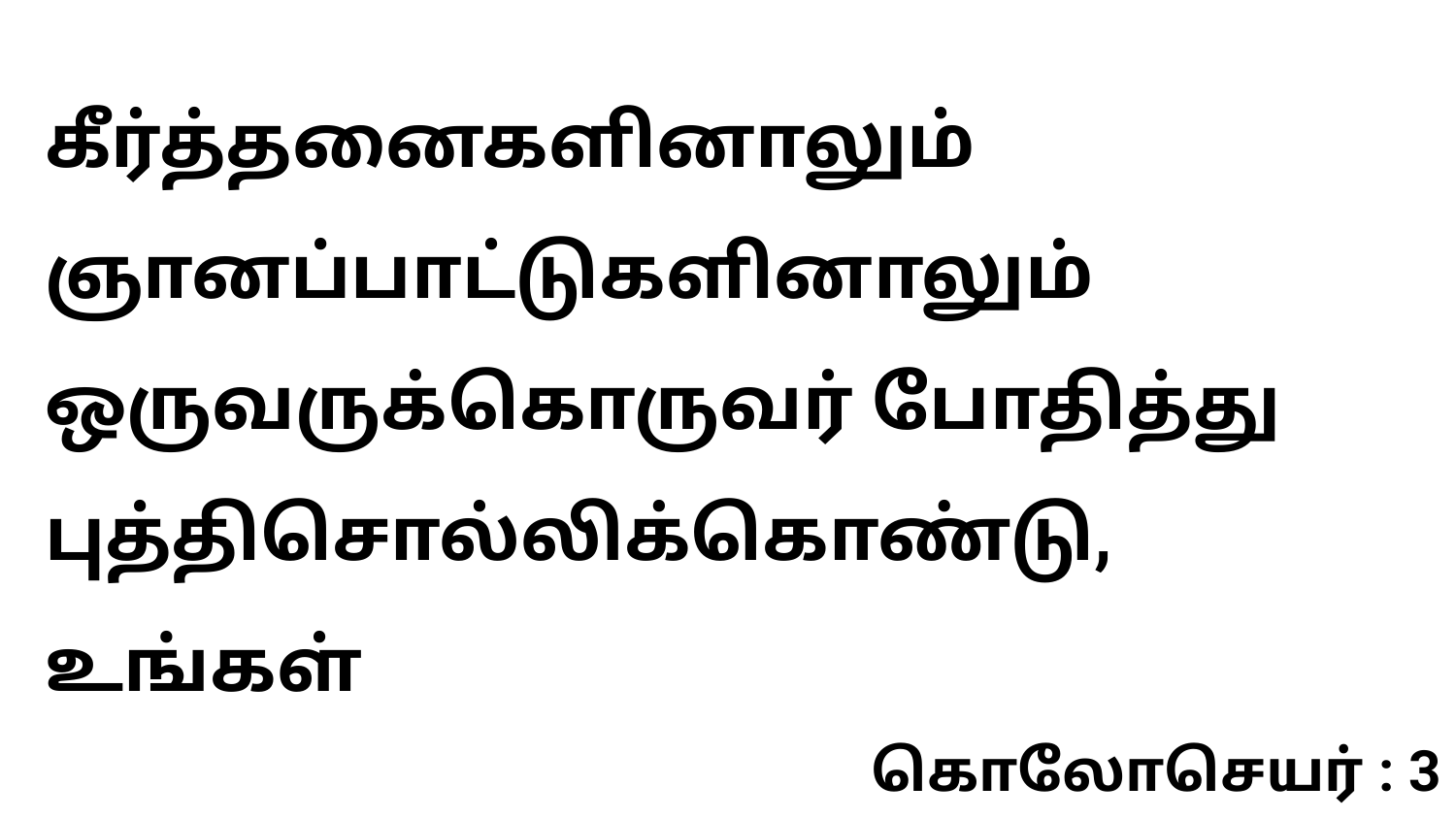

கீர்த்தனைகளினாலும் ஞானப்பாட்டுகளினாலும் ஒருவருக்கொருவர் போதித்து புத்திசொல்லிக்கொண்டு, உங்கள்
கொலோசெயர் : 3